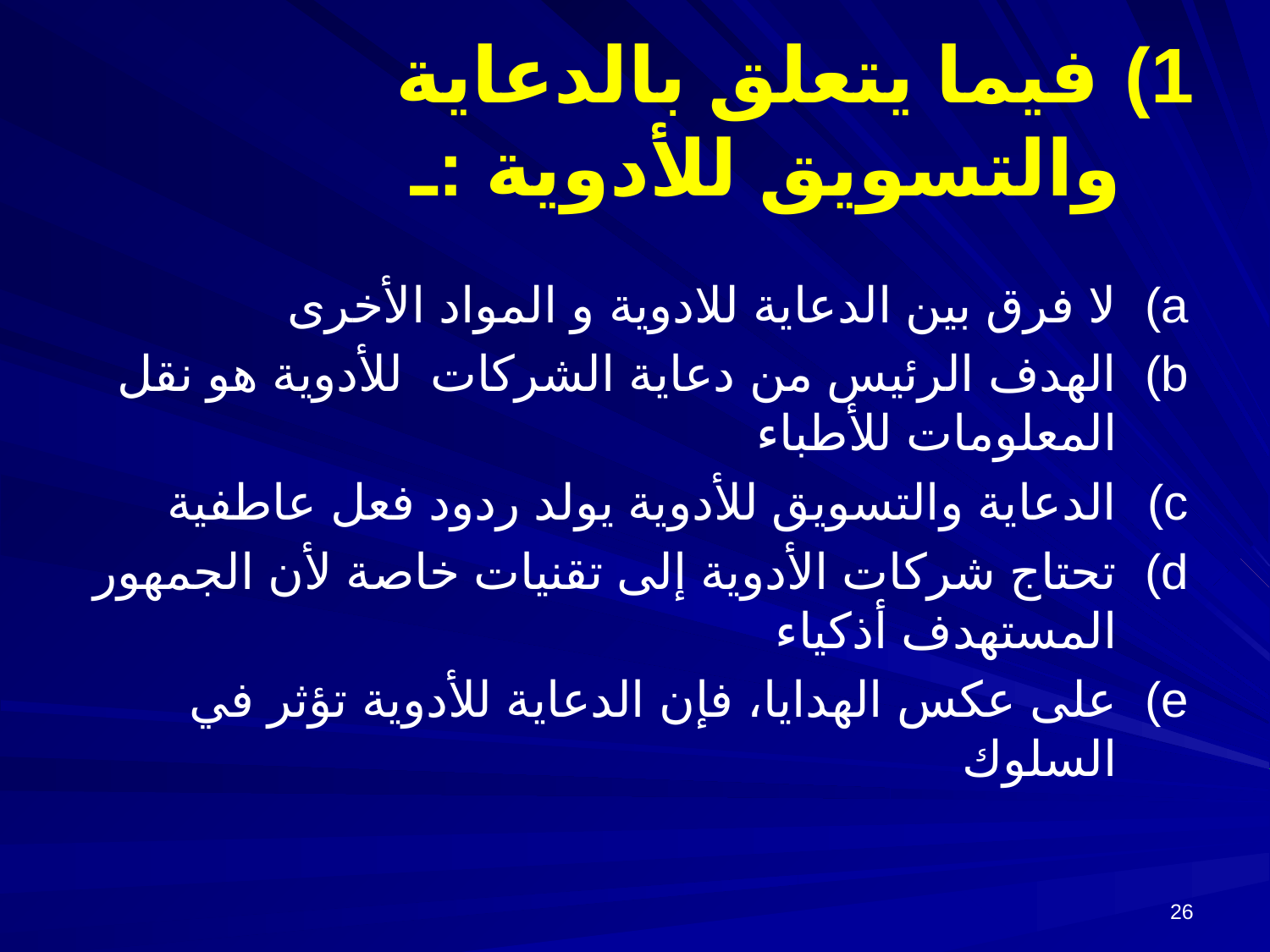

# فيما يتعلق بالدعاية والتسويق للأدوية :ـ
لا فرق بين الدعاية للادوية و المواد الأخرى
الهدف الرئيس من دعاية الشركات  للأدوية هو نقل المعلومات للأطباء
الدعاية والتسويق للأدوية يولد ردود فعل عاطفية
تحتاج شركات الأدوية إلى تقنيات خاصة لأن الجمهور المستهدف أذكياء
على عكس الهدايا، فإن الدعاية للأدوية تؤثر في السلوك
26